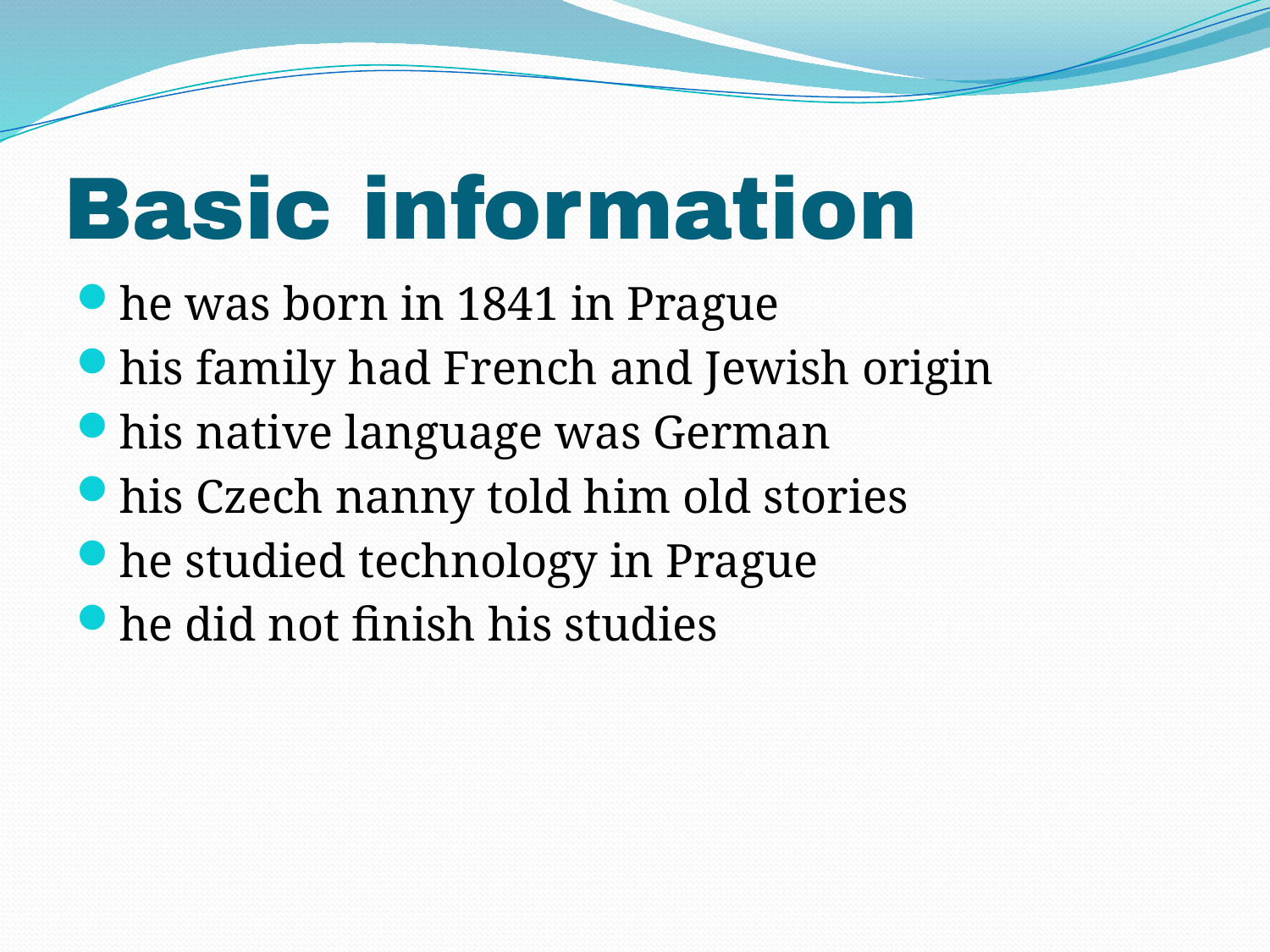

# Basic information
he was born in 1841 in Prague
his family had French and Jewish origin
his native language was German
his Czech nanny told him old stories
he studied technology in Prague
he did not finish his studies